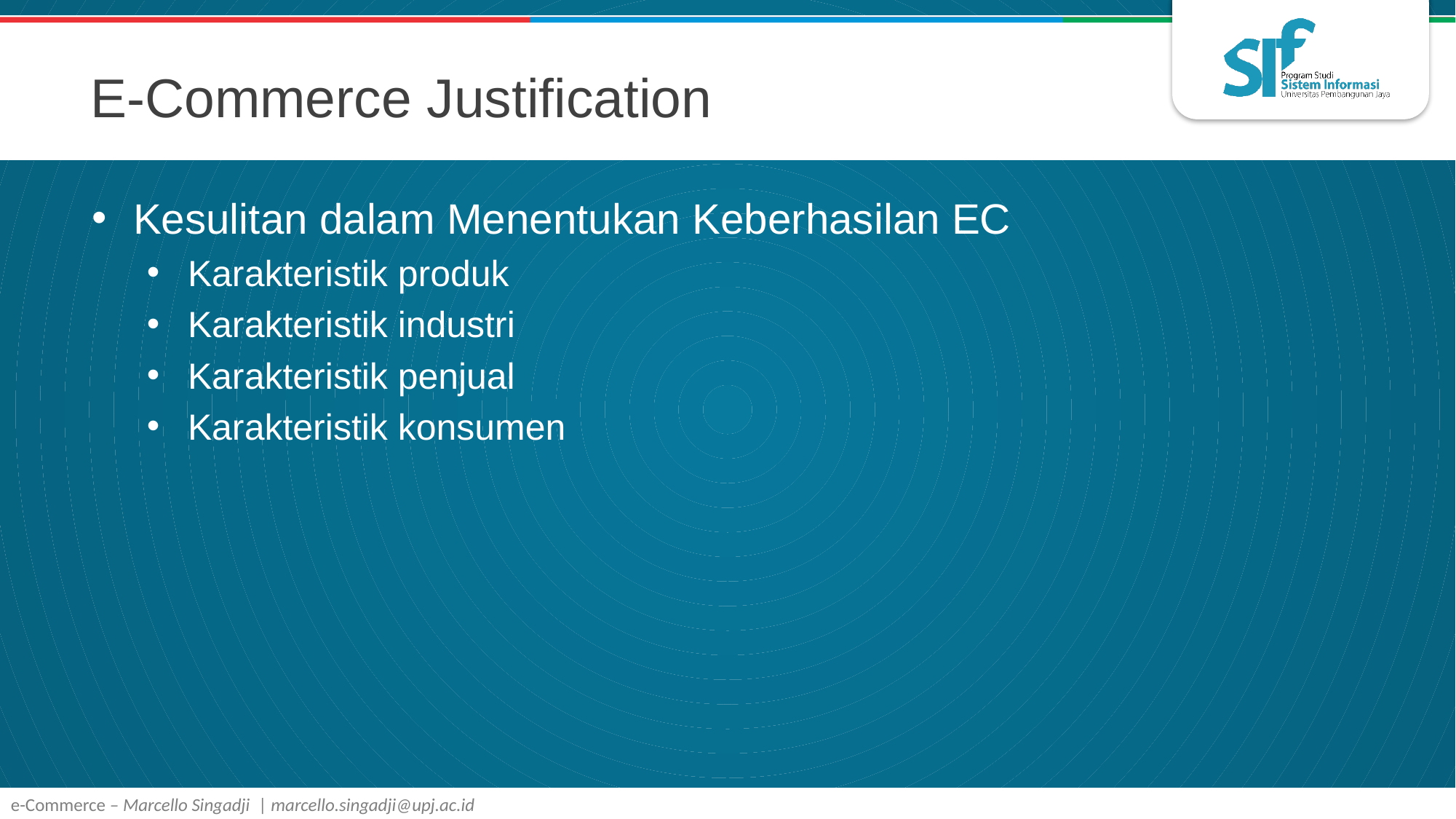

# E-Commerce Justification
Kesulitan dalam Menentukan Keberhasilan EC
Karakteristik produk
Karakteristik industri
Karakteristik penjual
Karakteristik konsumen